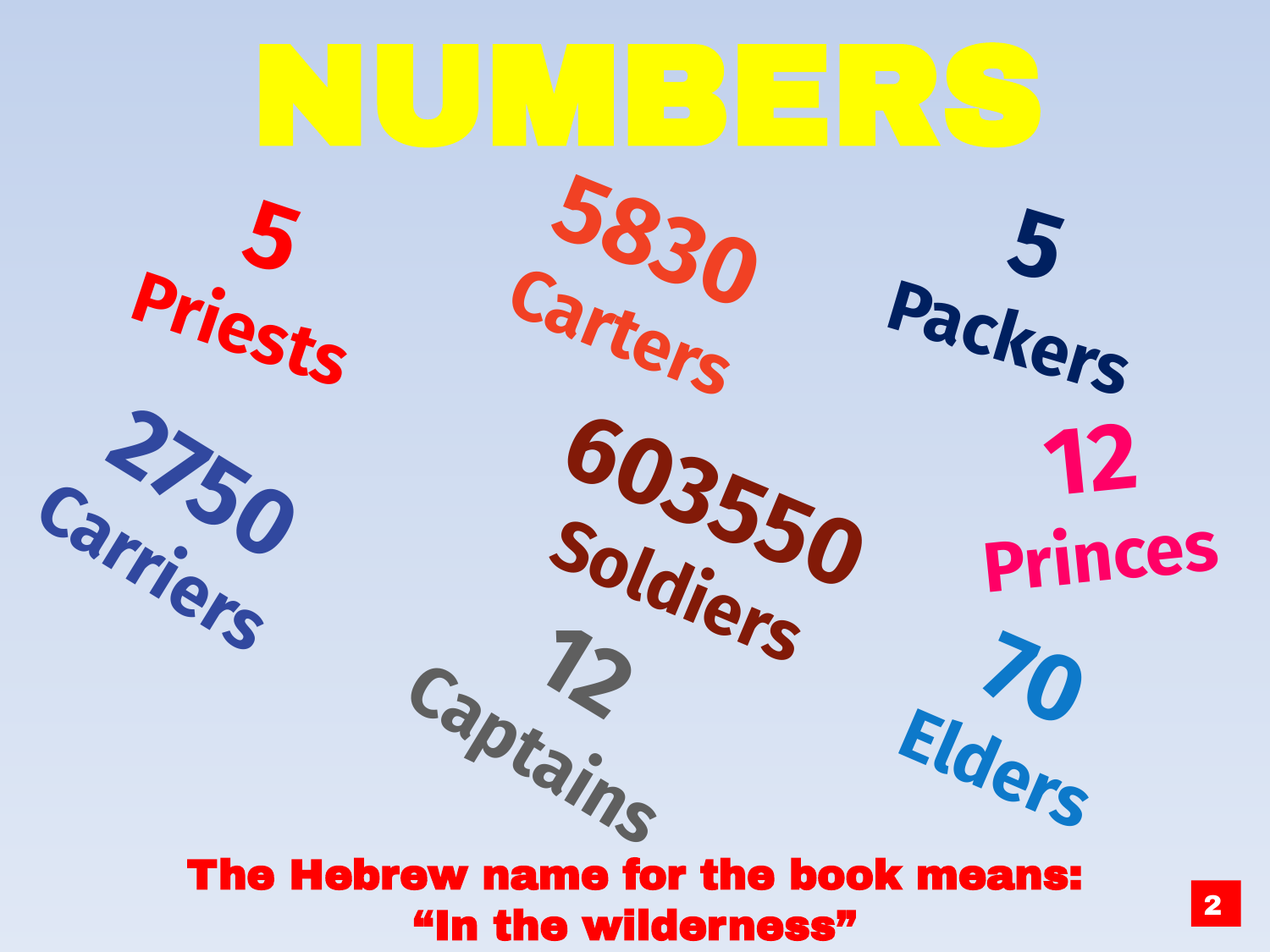

# NUMBERS
5
Priests
5830
Carters
5
Packers
12
Princes
2750
Carriers
603550
Soldiers
12
Captains
70
Elders
The Hebrew name for the book means:
“In the wilderness”
2